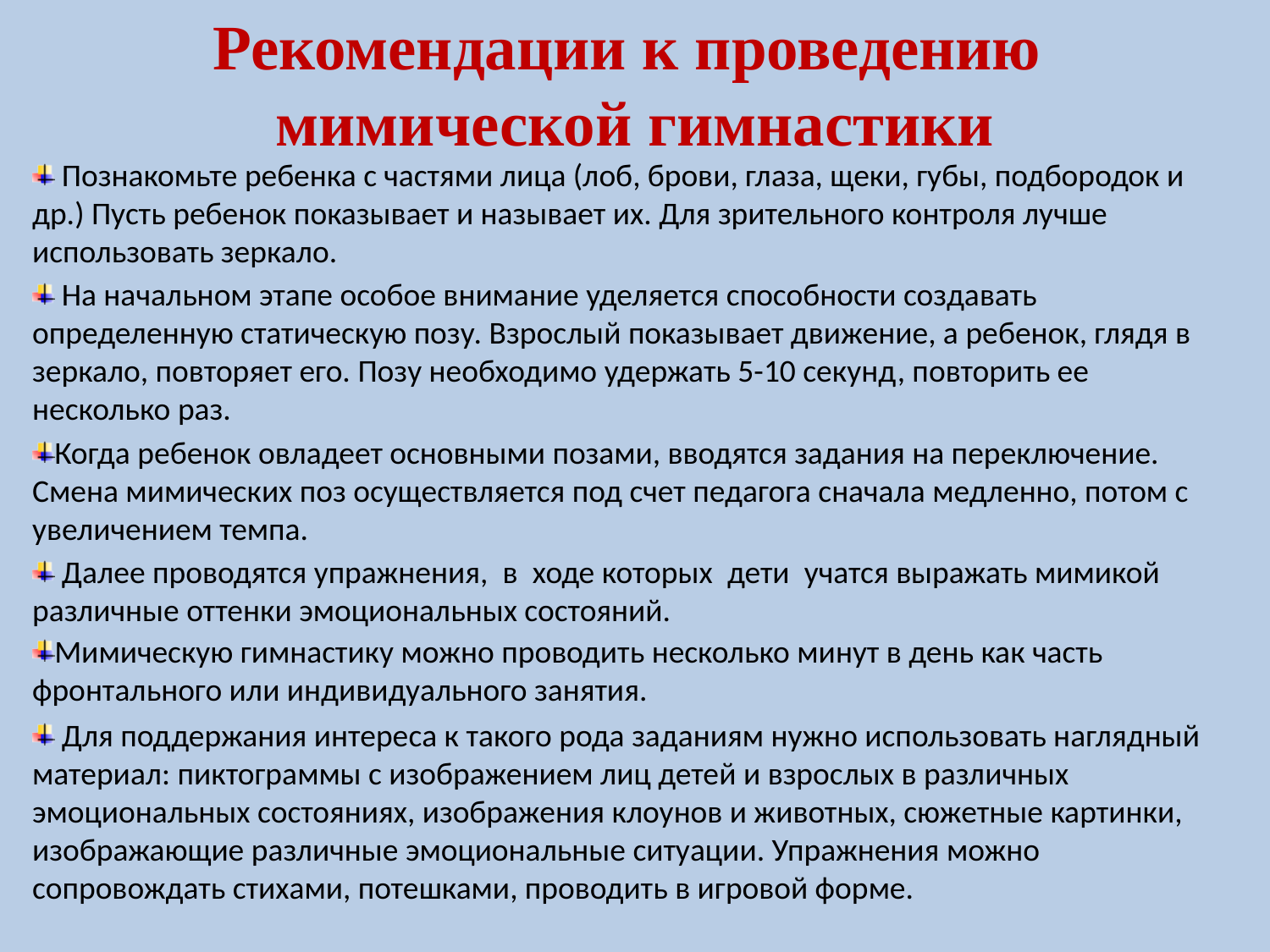

Рекомендации к проведению
мимической гимнастики
 Познакомьте ребенка с частями лица (лоб, брови, глаза, щеки, губы, подбородок и др.) Пусть ребенок показывает и называет их. Для зрительного контроля лучше использовать зеркало.
 На начальном этапе особое внимание уделяется способности создавать определенную статическую позу. Взрослый показывает движение, а ребенок, глядя в зеркало, повторяет его. Позу необходимо удержать 5-10 секунд, повторить ее несколько раз.
Когда ребенок овладеет основными позами, вводятся задания на переключение. Смена мимических поз осуществляется под счет педагога сначала медленно, потом с увеличением темпа.
 Далее проводятся упражнения,  в  ходе которых  дети  учатся выражать мимикой различные оттенки эмоциональных состояний.
Мимическую гимнастику можно проводить несколько минут в день как часть фронтального или индивидуального занятия.
 Для поддержания интереса к такого рода заданиям нужно использовать наглядный материал: пиктограммы с изображением лиц детей и взрослых в различных эмоциональных состояниях, изображения клоунов и животных, сюжетные картинки, изображающие различные эмоциональные ситуации. Упражнения можно сопровождать стихами, потешками, проводить в игровой форме.